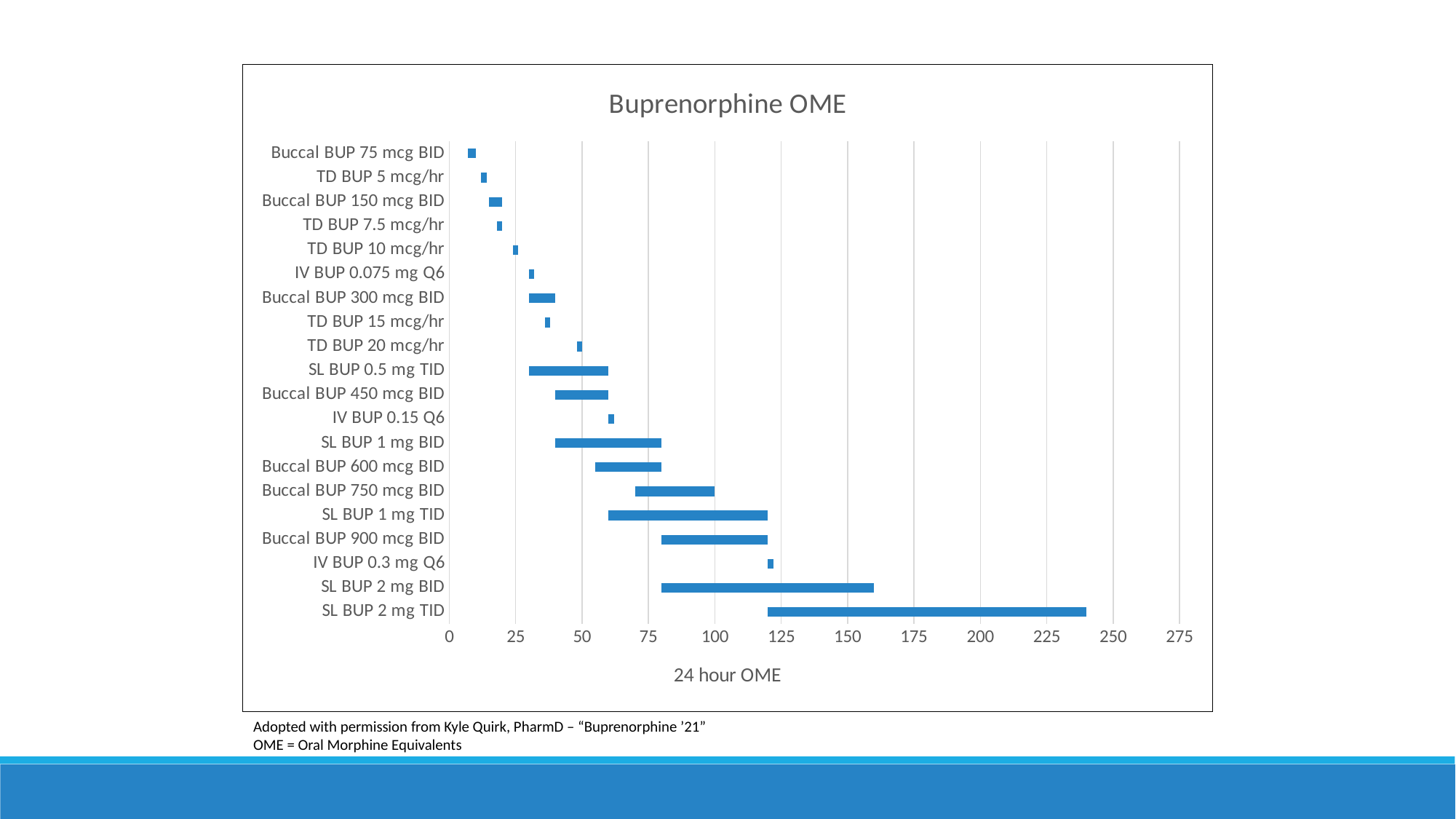

### Chart: Buprenorphine OME

| Category | Min | Range |
|---|---|---|
| SL BUP 2 mg TID | 120.0 | 120.0 |
| SL BUP 2 mg BID | 80.0 | 80.0 |
| IV BUP 0.3 mg Q6 | 120.0 | 2.0 |
| Buccal BUP 900 mcg BID | 80.0 | 40.0 |
| SL BUP 1 mg TID | 60.0 | 60.0 |
| Buccal BUP 750 mcg BID | 70.0 | 30.0 |
| Buccal BUP 600 mcg BID | 55.0 | 25.0 |
| SL BUP 1 mg BID | 40.0 | 40.0 |
| IV BUP 0.15 Q6 | 60.0 | 2.0 |
| Buccal BUP 450 mcg BID | 40.0 | 20.0 |
| SL BUP 0.5 mg TID | 30.0 | 30.0 |
| TD BUP 20 mcg/hr | 48.0 | 2.0 |
| TD BUP 15 mcg/hr | 36.0 | 2.0 |
| Buccal BUP 300 mcg BID | 30.0 | 10.0 |
| IV BUP 0.075 mg Q6 | 30.0 | 2.0 |
| TD BUP 10 mcg/hr | 24.0 | 2.0 |
| TD BUP 7.5 mcg/hr | 18.0 | 2.0 |
| Buccal BUP 150 mcg BID | 15.0 | 5.0 |
| TD BUP 5 mcg/hr | 12.0 | 2.0 |
| Buccal BUP 75 mcg BID | 7.0 | 3.0 |
Adopted with permission from Kyle Quirk, PharmD – “Buprenorphine ’21”
OME = Oral Morphine Equivalents